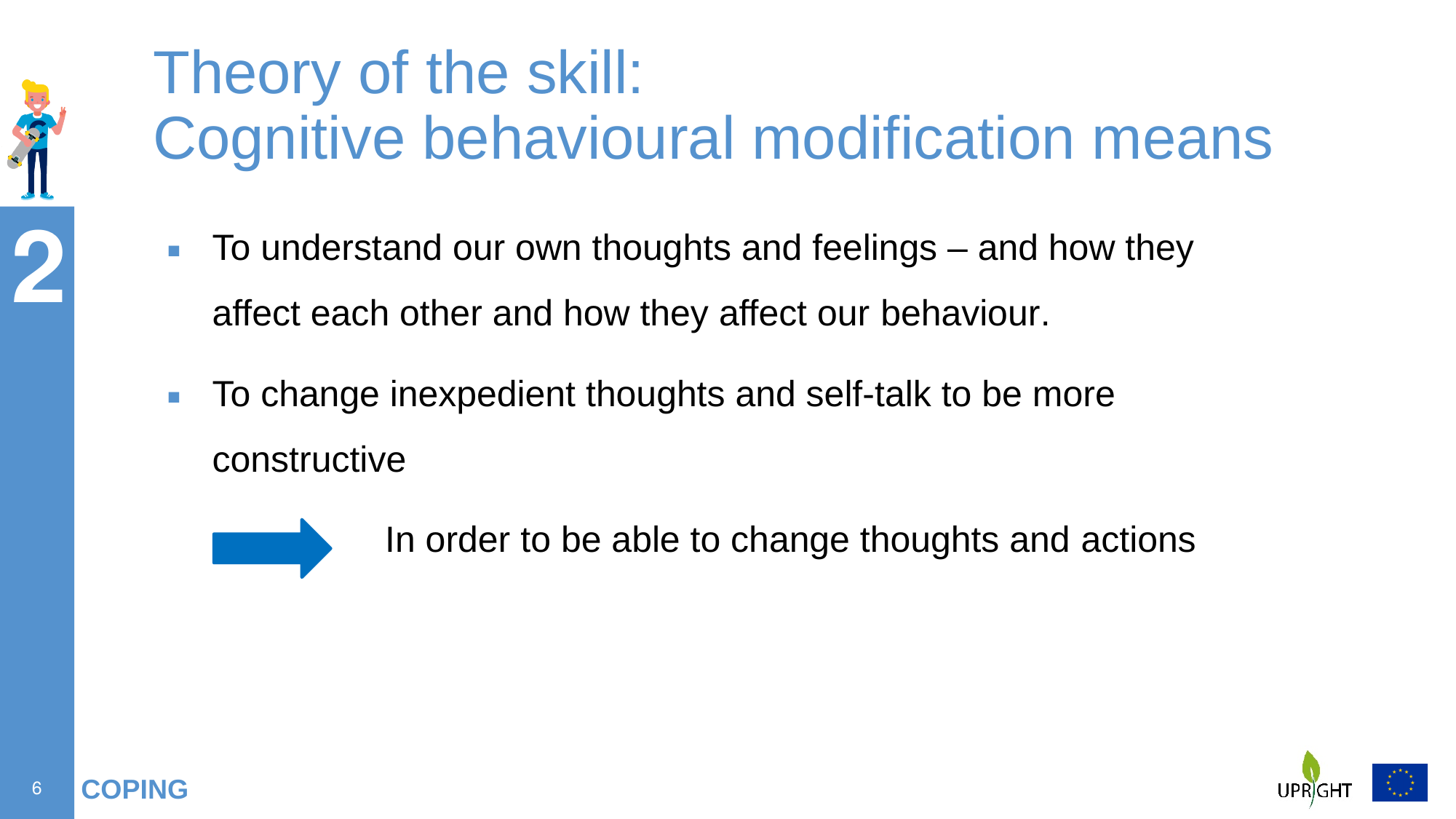

# Theory of the skill: Cognitive behavioural modification means
To understand our own thoughts and feelings – and how they affect each other and how they affect our behaviour.
To change inexpedient thoughts and self-talk to be more constructive
		In order to be able to change thoughts and actions